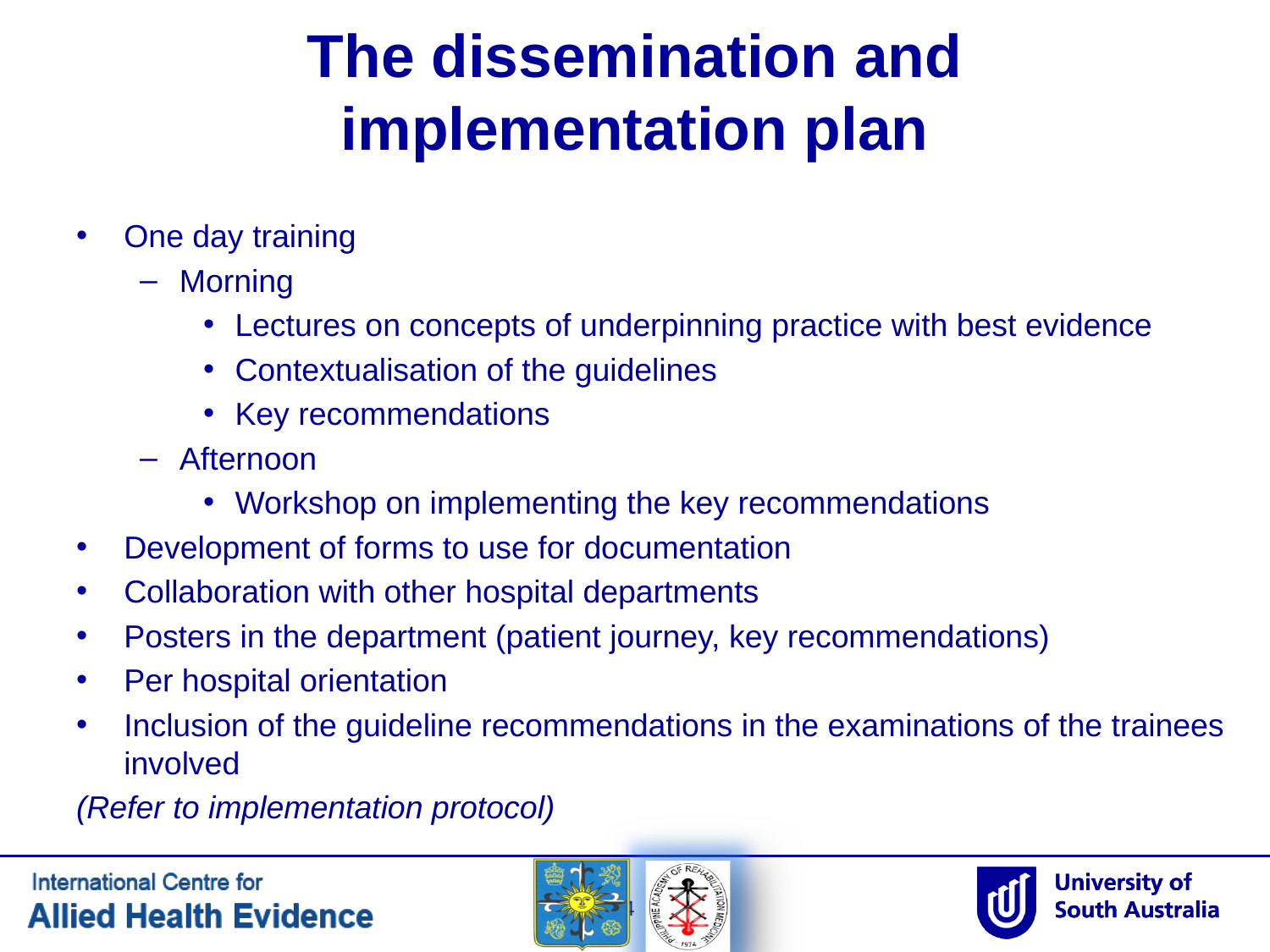

# The dissemination and implementation plan
One day training
Morning
Lectures on concepts of underpinning practice with best evidence
Contextualisation of the guidelines
Key recommendations
Afternoon
Workshop on implementing the key recommendations
Development of forms to use for documentation
Collaboration with other hospital departments
Posters in the department (patient journey, key recommendations)
Per hospital orientation
Inclusion of the guideline recommendations in the examinations of the trainees involved
(Refer to implementation protocol)
14